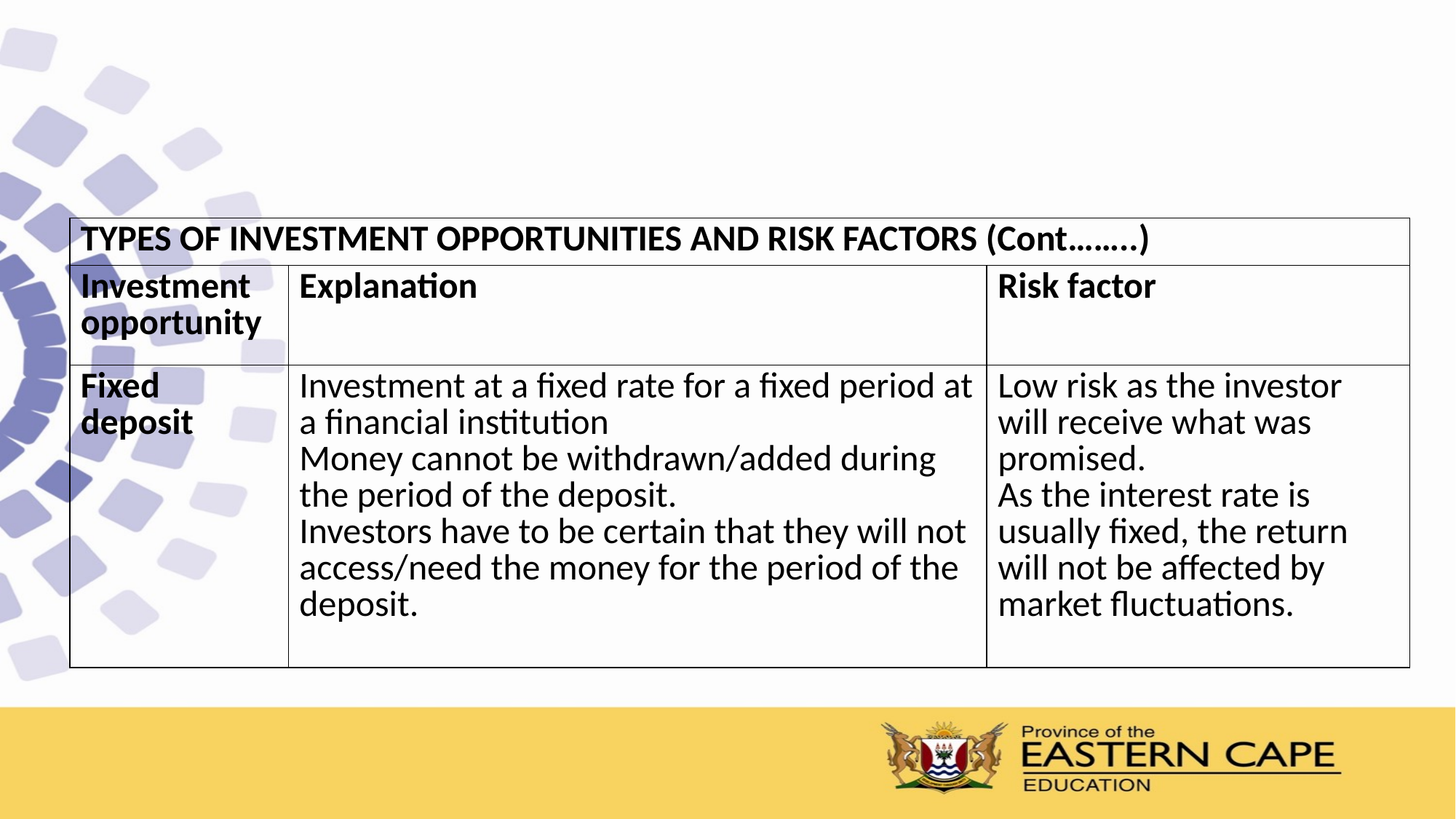

| TYPES OF INVESTMENT OPPORTUNITIES AND RISK FACTORS (Cont……..) |  |  |
| --- | --- | --- |
| Investment opportunity | Explanation | Risk factor |
| Fixed deposit | Investment at a fixed rate for a fixed period at a financial institution Money cannot be withdrawn/added during the period of the deposit. Investors have to be certain that they will not access/need the money for the period of the deposit. | Low risk as the investor will receive what was promised. As the interest rate is usually fixed, the return will not be affected by market fluctuations. |